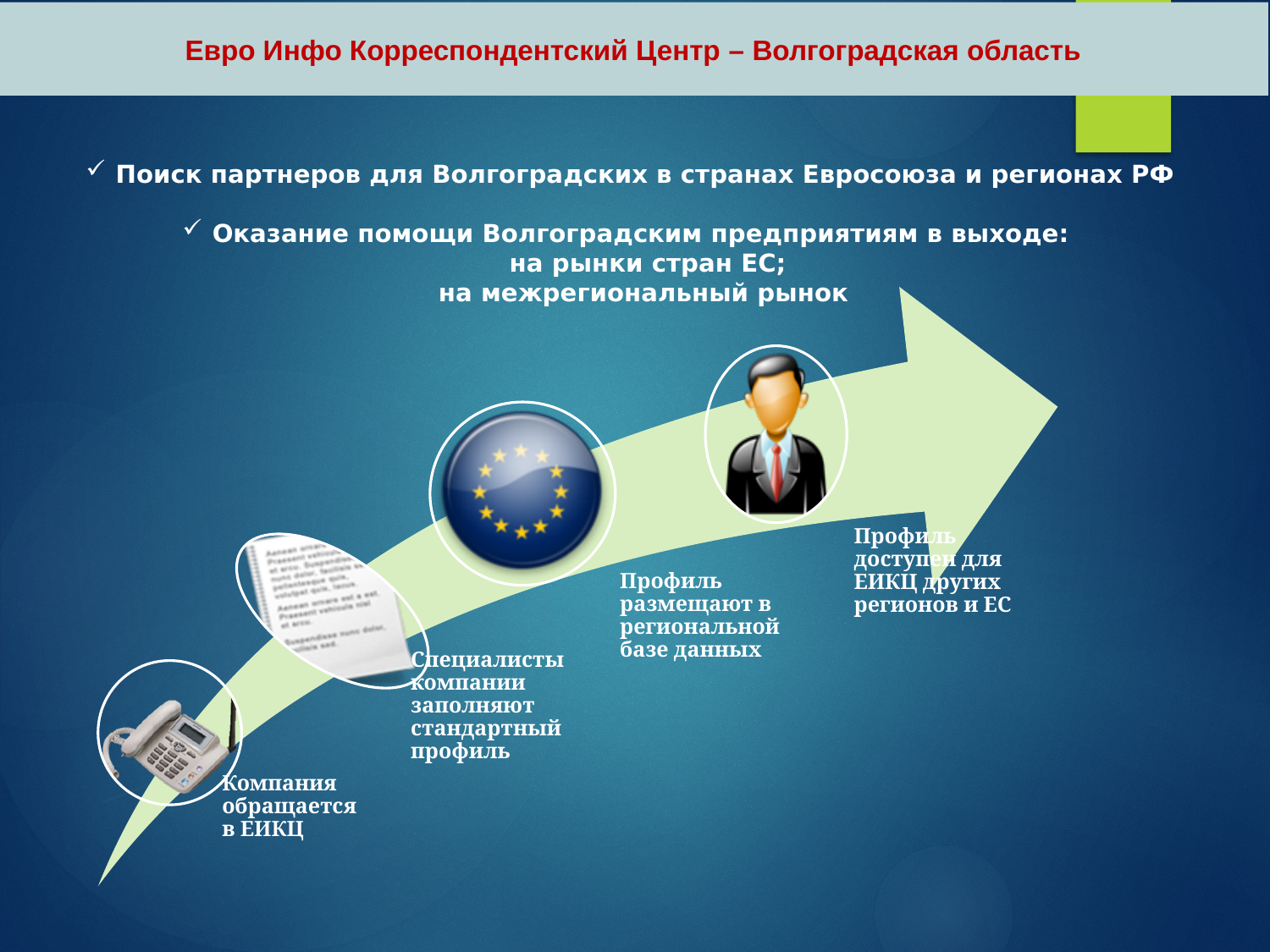

Евро Инфо Корреспондентский Центр – Волгоградская область

Поиск партнеров для Волгоградских в странах Евросоюза и регионах РФ

Оказание помощи Волгоградским предприятиям в выходе:
   на рынки стран ЕС;
   на межрегиональный рынок
Компания обращается в ЕИКЦ
Специалисты компании заполняют стандартный профиль
Профиль размещают в региональной базе данных
Профиль доступен для ЕИКЦ других регионов и ЕС